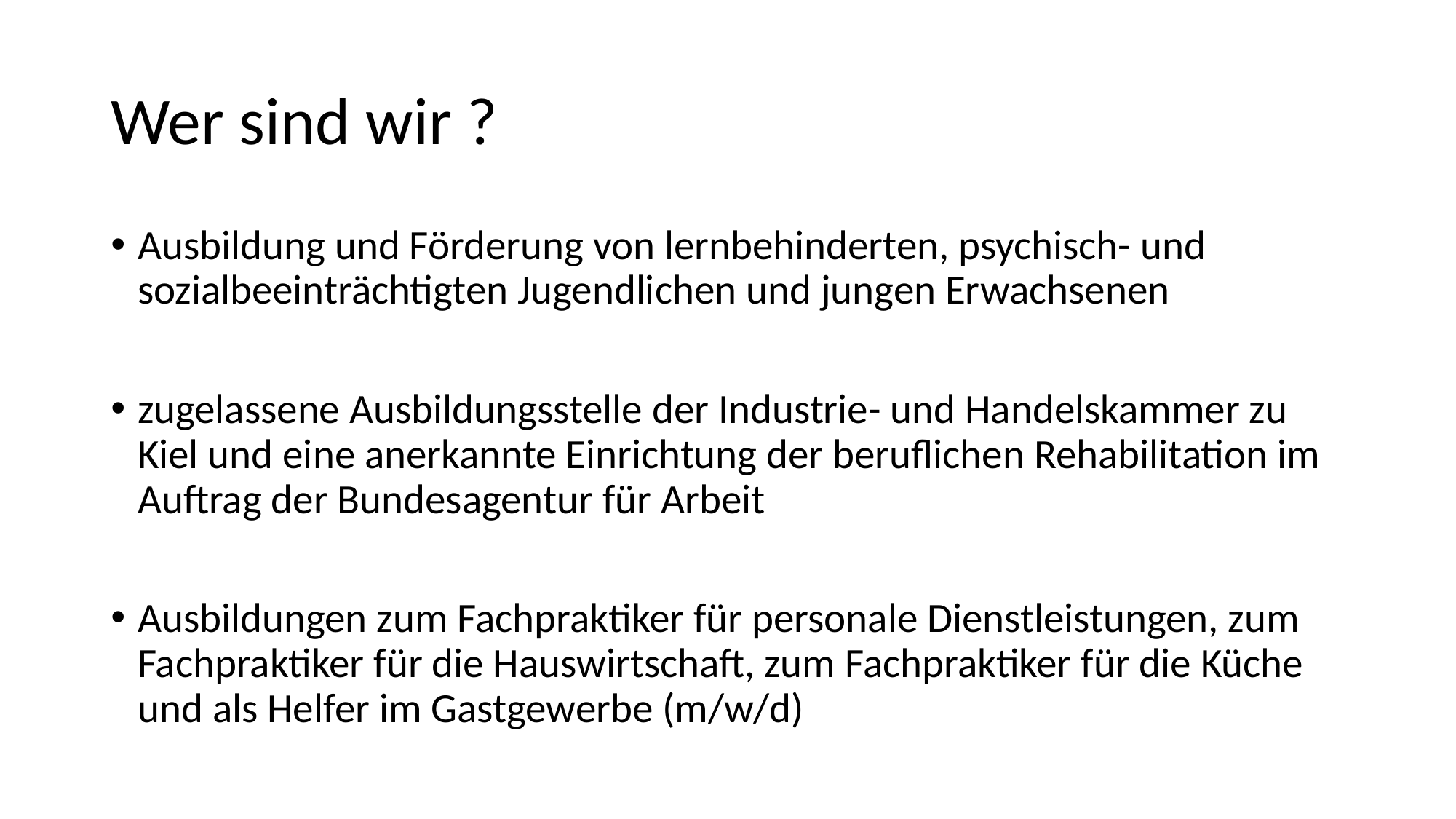

# Wer sind wir ?
Ausbildung und Förderung von lernbehinderten, psychisch- und sozialbeeinträchtigten Jugendlichen und jungen Erwachsenen

zugelassene Ausbildungsstelle der Industrie- und Handelskammer zu Kiel und eine anerkannte Einrichtung der beruflichen Rehabilitation im Auftrag der Bundesagentur für Arbeit

Ausbildungen zum Fachpraktiker für personale Dienstleistungen, zum Fachpraktiker für die Hauswirtschaft, zum Fachpraktiker für die Küche und als Helfer im Gastgewerbe (m/w/d)